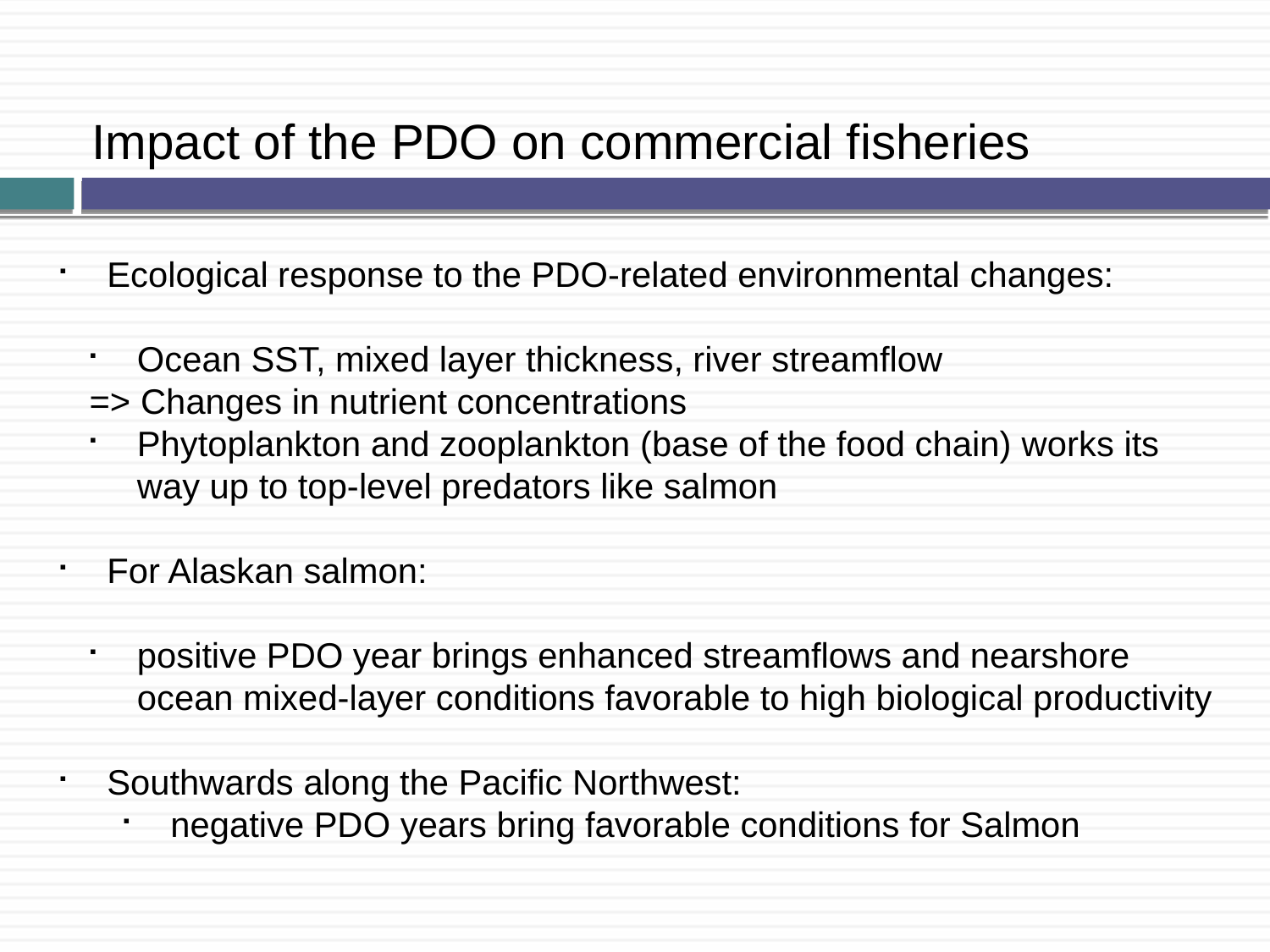

Impact of the PDO on commercial fisheries
Ecological response to the PDO-related environmental changes:
Ocean SST, mixed layer thickness, river streamflow
=> Changes in nutrient concentrations
Phytoplankton and zooplankton (base of the food chain) works its way up to top-level predators like salmon
For Alaskan salmon:
positive PDO year brings enhanced streamflows and nearshore ocean mixed-layer conditions favorable to high biological productivity
Southwards along the Pacific Northwest:
negative PDO years bring favorable conditions for Salmon